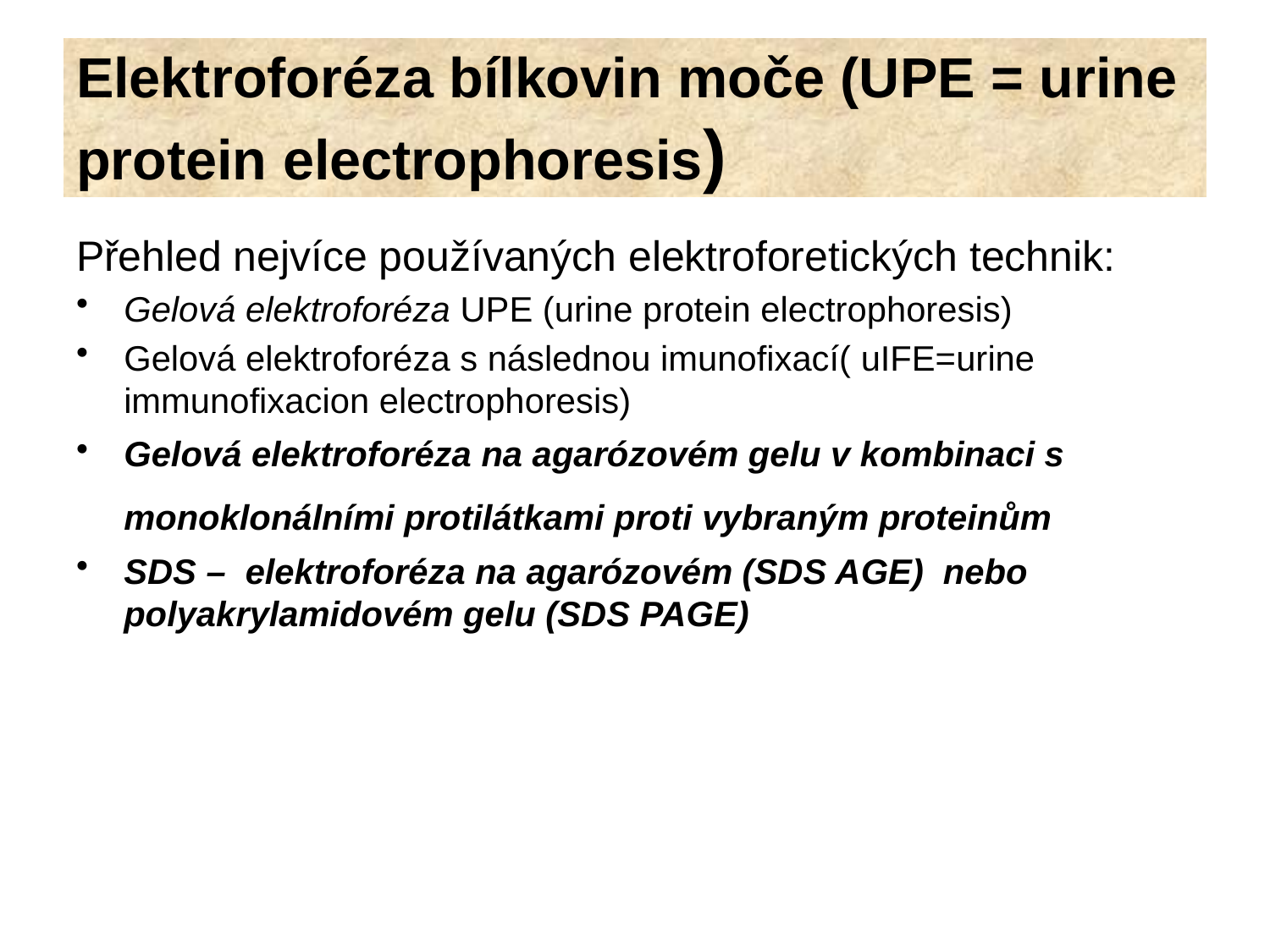

Elektroforéza bílkovin moče (UPE = urine protein electrophoresis)
Přehled nejvíce používaných elektroforetických technik:
Gelová elektroforéza UPE (urine protein electrophoresis)
Gelová elektroforéza s následnou imunofixací( uIFE=urine immunofixacion electrophoresis)
Gelová elektroforéza na agarózovém gelu v kombinaci s monoklonálními protilátkami proti vybraným proteinům
SDS –  elektroforéza na agarózovém (SDS AGE)  nebo polyakrylamidovém gelu (SDS PAGE)